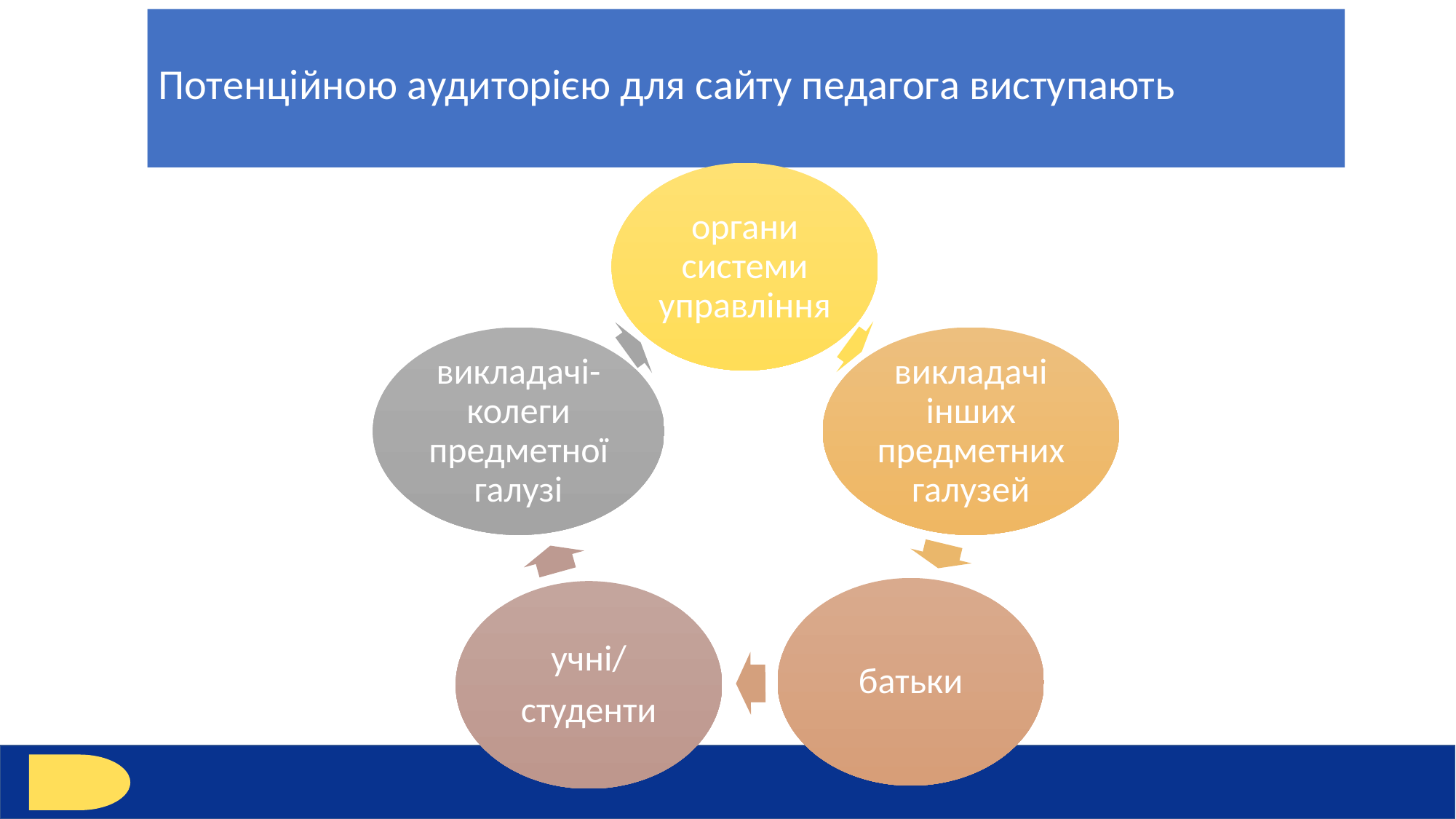

Потенційною аудиторією для сайту педагога виступають
органи системи управління

викладачі інших предметних галузей

батьки

учні/
студенти

викладачі-колеги предметної галузі